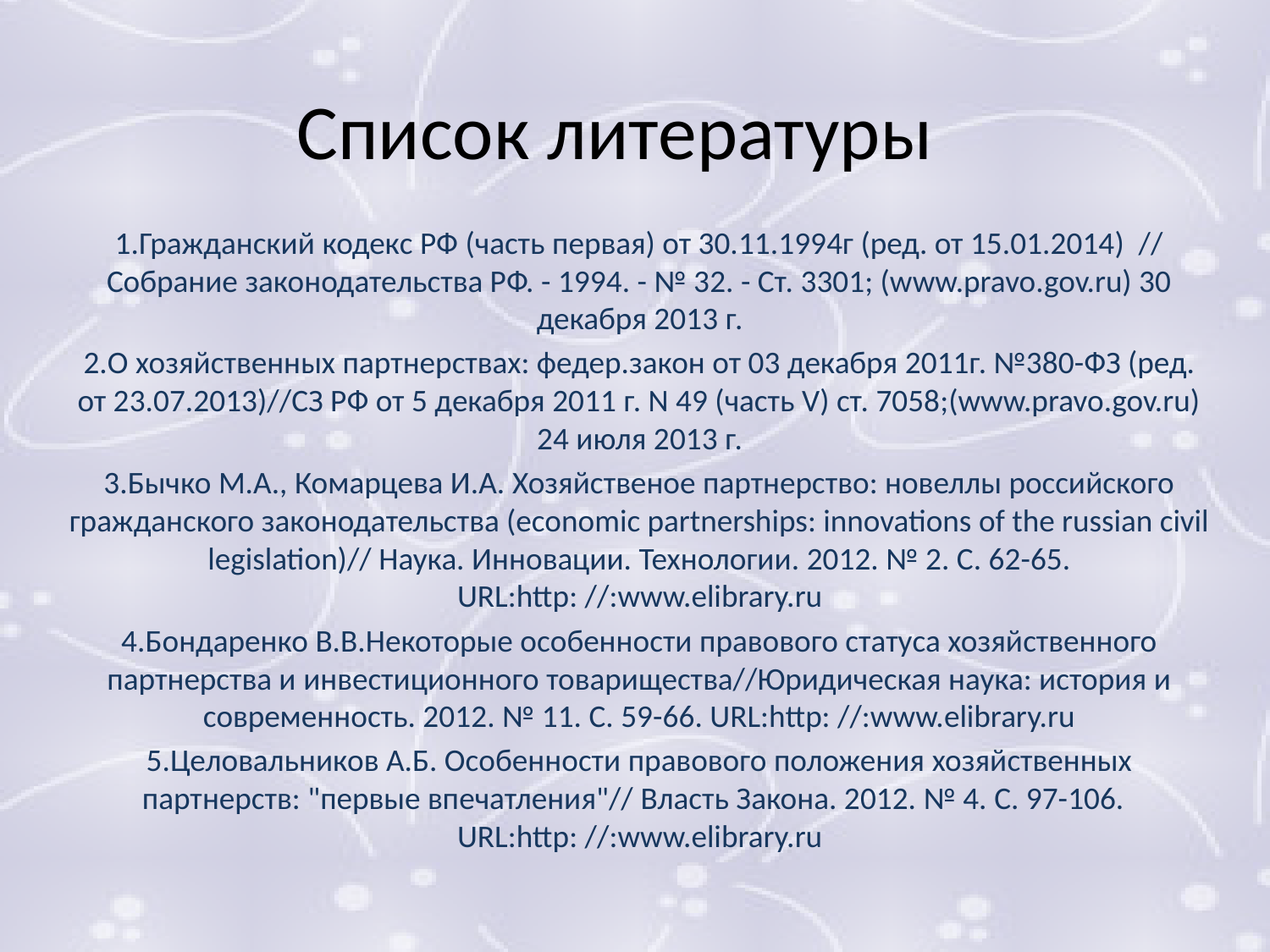

# Список литературы
1.Гражданский кодекс РФ (часть первая) от 30.11.1994г (ред. от 15.01.2014)  // Собрание законодательства РФ. - 1994. - № 32. - Ст. 3301; (www.pravo.gov.ru) 30 декабря 2013 г.
2.О хозяйственных партнерствах: федер.закон от 03 декабря 2011г. №380-ФЗ (ред. от 23.07.2013)//СЗ РФ от 5 декабря 2011 г. N 49 (часть V) ст. 7058;(www.pravo.gov.ru) 24 июля 2013 г.
3.Бычко М.А., Комарцева И.А. Хозяйственое партнерство: новеллы российского гражданского законодательства (economic partnerships: innovations of the russian civil legislation)// Наука. Инновации. Технологии. 2012. № 2. С. 62-65. URL:http: //:www.elibrary.ru
4.Бондаренко В.В.Некоторые особенности правового статуса хозяйственного партнерства и инвестиционного товарищества//Юридическая наука: история и современность. 2012. № 11. С. 59-66. URL:http: //:www.elibrary.ru
5.Целовальников А.Б. Особенности правового положения хозяйственных партнерств: "первые впечатления"// Власть Закона. 2012. № 4. С. 97-106. 	URL:http: //:www.elibrary.ru